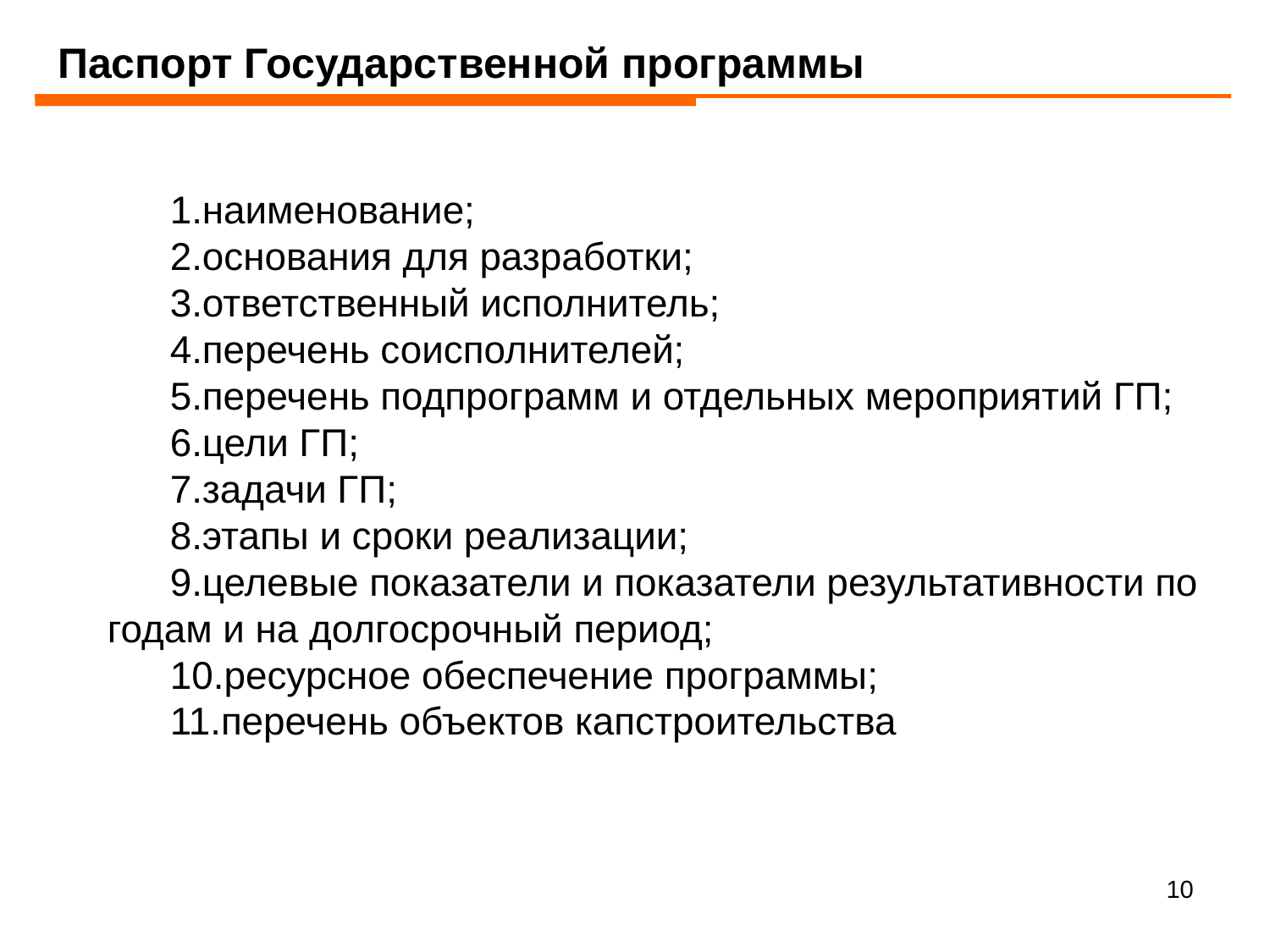

Паспорт Государственной программы

наименование;
основания для разработки;
ответственный исполнитель;
перечень соисполнителей;
перечень подпрограмм и отдельных мероприятий ГП;
цели ГП;
задачи ГП;
этапы и сроки реализации;
целевые показатели и показатели результативности по годам и на долгосрочный период;
ресурсное обеспечение программы;
перечень объектов капстроительства
10